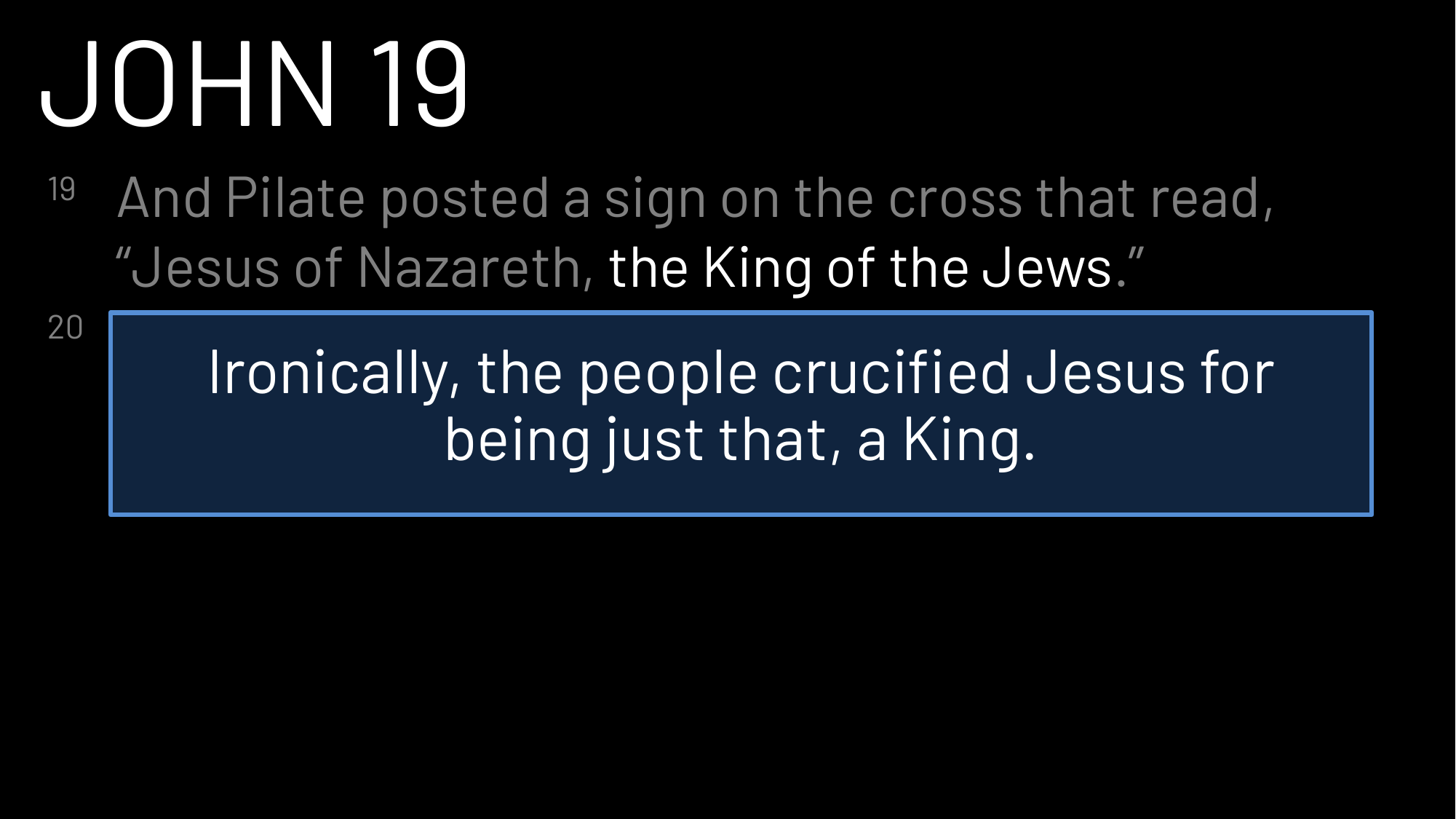

JOHN 19
19 	And Pilate posted a sign on the cross that read, “Jesus of Nazareth, the King of the Jews.”
20 	The place where Jesus was crucified was near the city, and the sign was written in Hebrew, Latin, and Greek, so that many people could read it.

Ironically, the people crucified Jesus for being just that, a King.